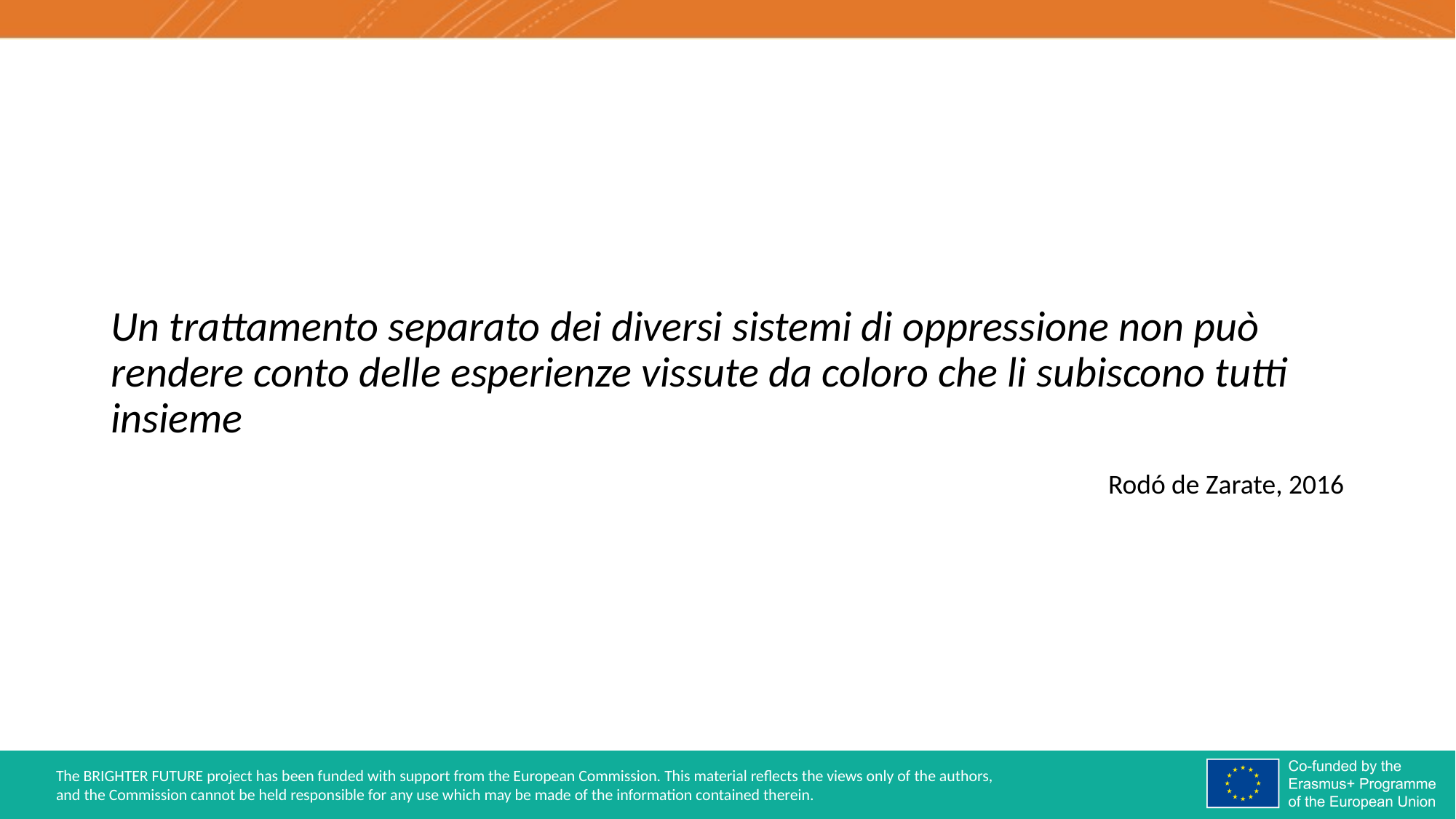

Un trattamento separato dei diversi sistemi di oppressione non può rendere conto delle esperienze vissute da coloro che li subiscono tutti insieme
 Rodó de Zarate, 2016